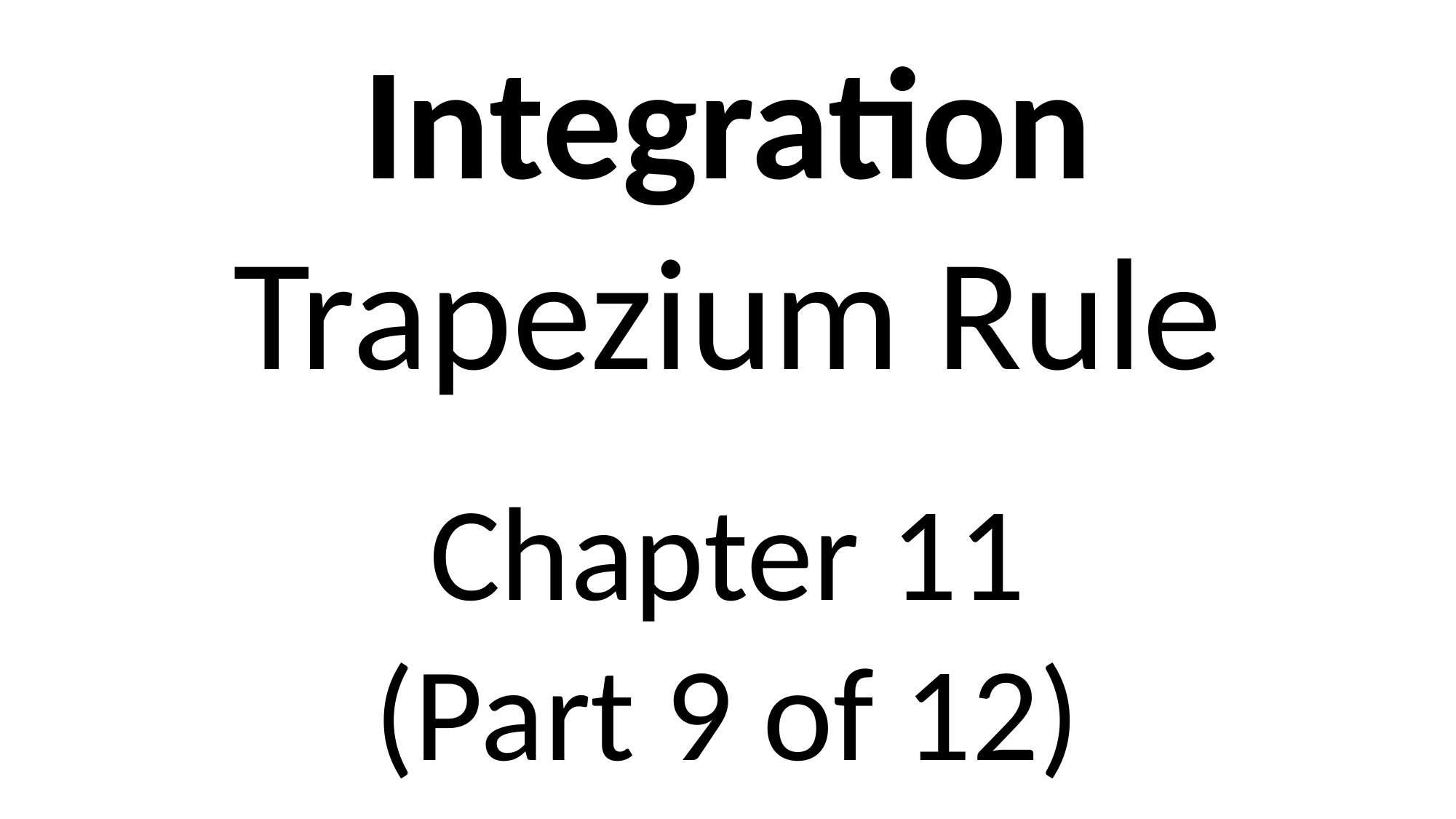

Integration
Trapezium Rule

Chapter 11
(Part 9 of 12)